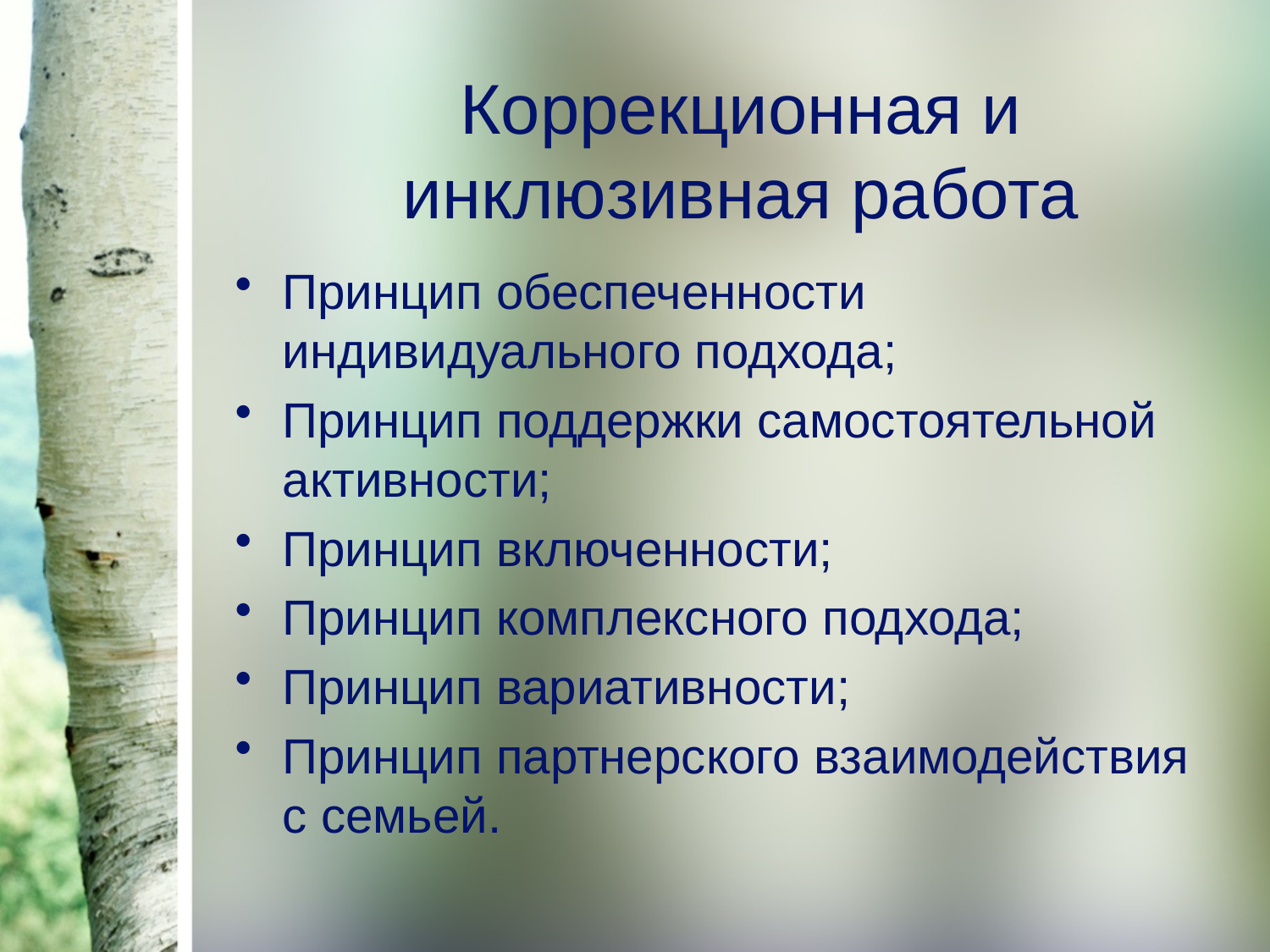

# Коррекционная и инклюзивная работа
Принцип обеспеченности индивидуального подхода;
Принцип поддержки самостоятельной активности;
Принцип включенности;
Принцип комплексного подхода;
Принцип вариативности;
Принцип партнерского взаимодействия с семьей.